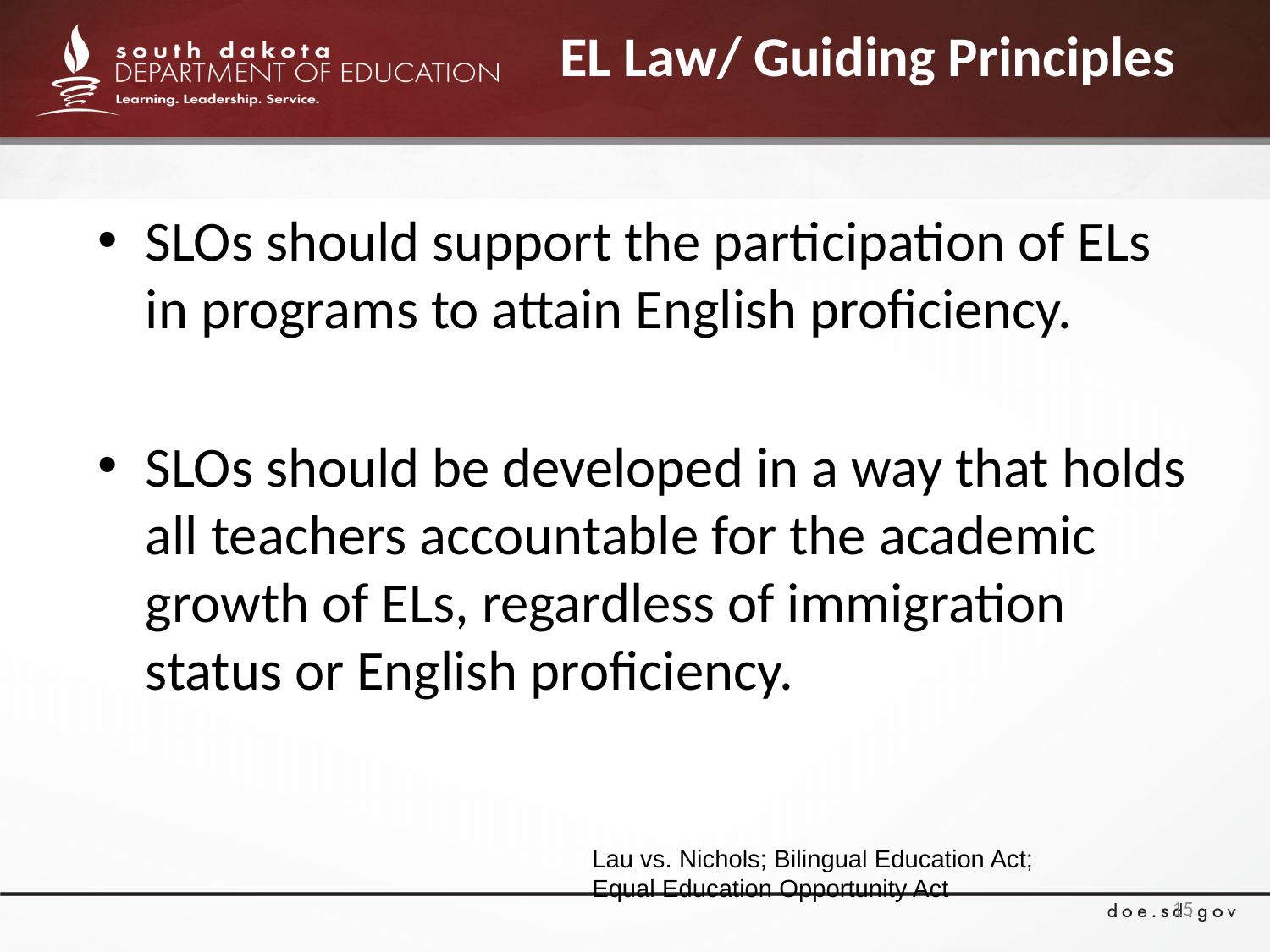

# EL Law/ Guiding Principles
SLOs should support the participation of ELs in programs to attain English proficiency.

SLOs should be developed in a way that holds all teachers accountable for the academic growth of ELs, regardless of immigration status or English proficiency.
Lau vs. Nichols; Bilingual Education Act;
Equal Education Opportunity Act
15